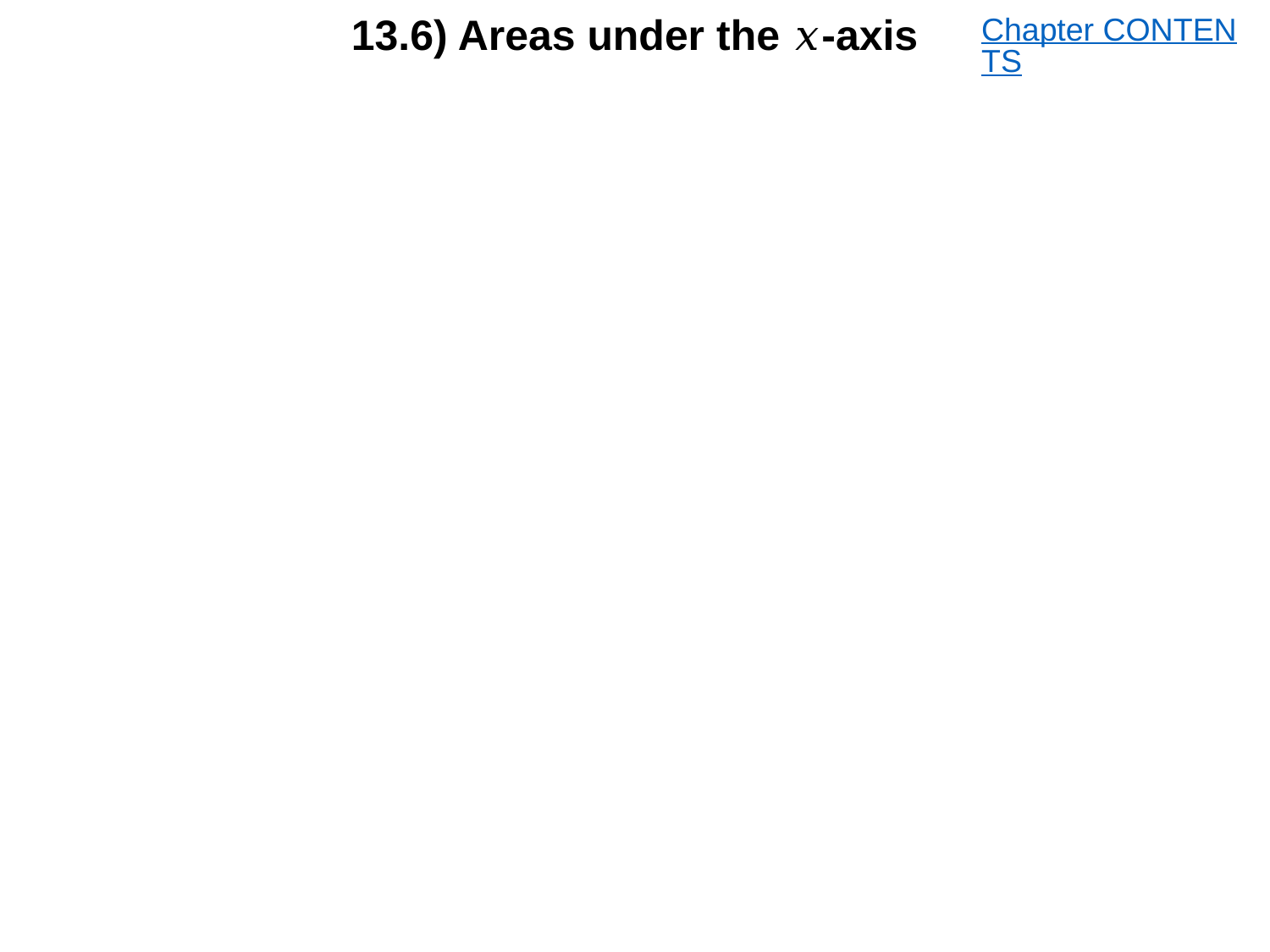

# 13.6) Areas under the 𝑥-axis
Chapter CONTENTS